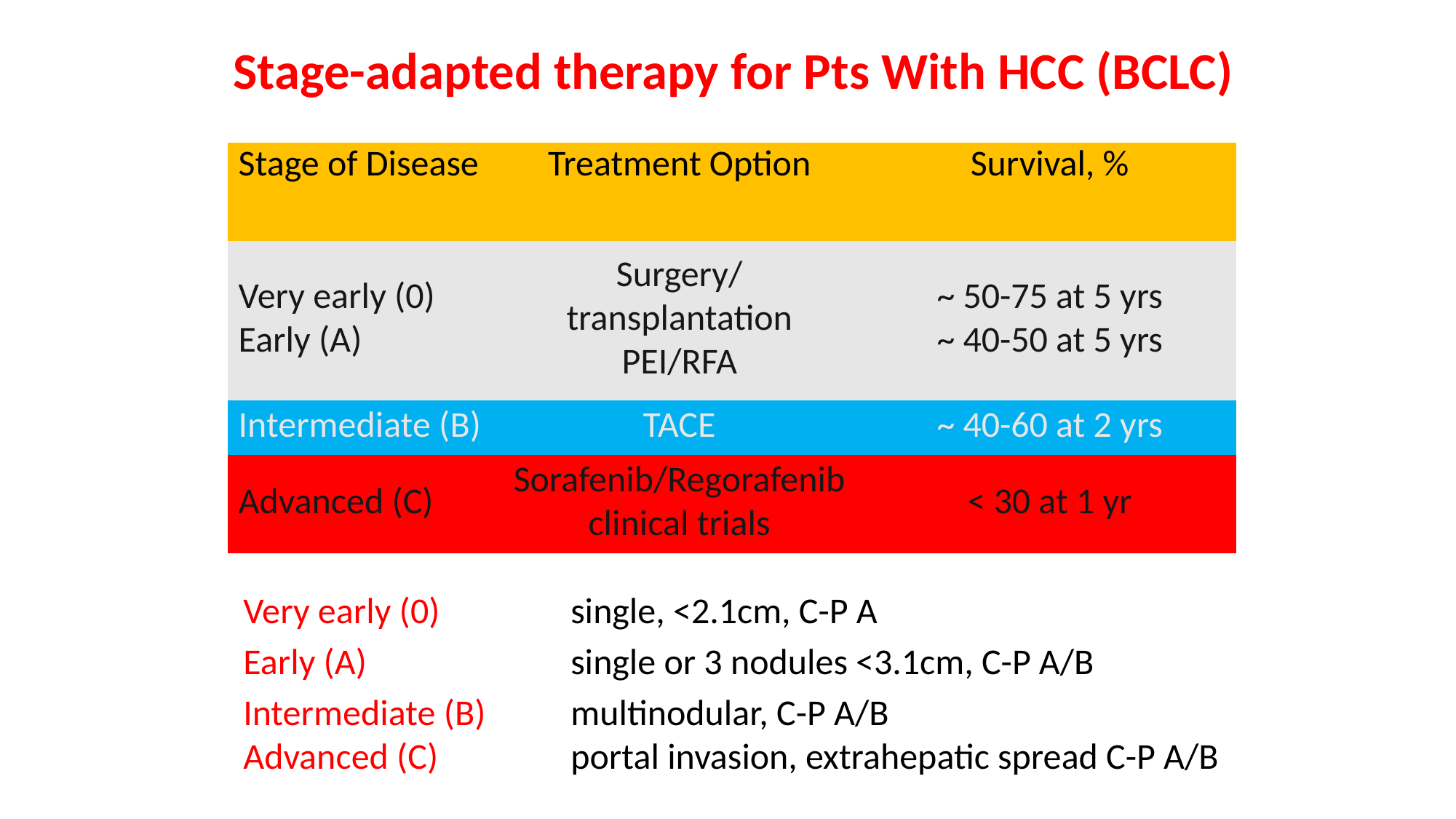

# Stage-adapted therapy for Pts With HCC (BCLC)
| Stage of Disease | Treatment Option | Survival, % |
| --- | --- | --- |
| Very early (0) Early (A) | Surgery/ transplantation PEI/RFA | ~ 50-75 at 5 yrs ~ 40-50 at 5 yrs |
| Intermediate (B) | TACE | ~ 40-60 at 2 yrs |
| Advanced (C) | Sorafenib/Regorafenib clinical trials | < 30 at 1 yr |
Very early (0)		single, <2.1cm, C-P A
Early (A)		single or 3 nodules <3.1cm, C-P A/B
Intermediate (B)	multinodular, C-P A/B
Advanced (C)		portal invasion, extrahepatic spread C-P A/B